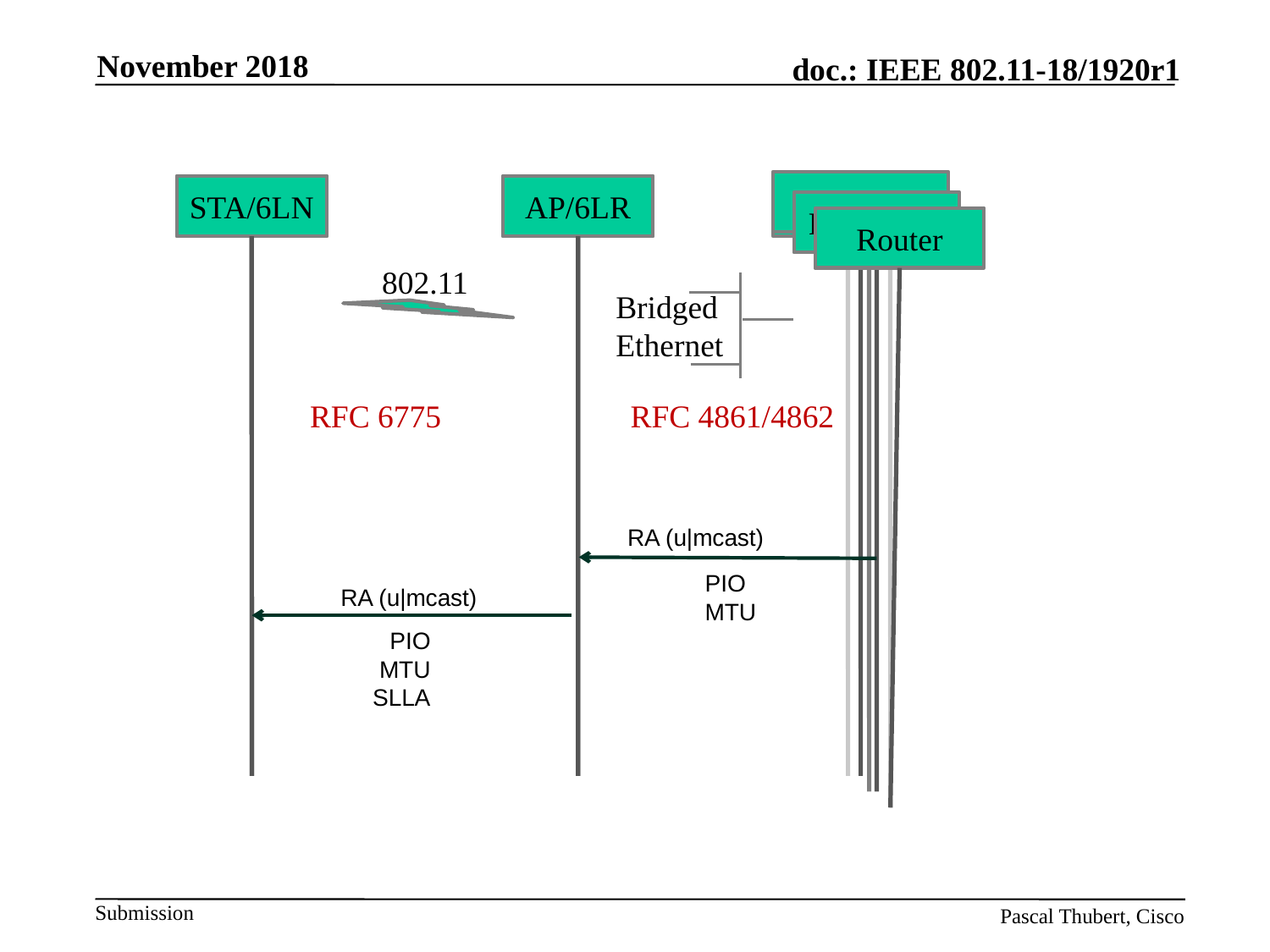

November 2018
Routerver
6LBR
STA/6LN
6BBR
AP/6LR
Router/Server
Router/Server
Router/ver
Router
Router/Server
 802.11

Bridged
Ethernet
RFC 6775
RFC 4861/4862
RA (u|mcast)
PIO
MTU

        RA (u|mcast)
PIO
MTU
SLLA